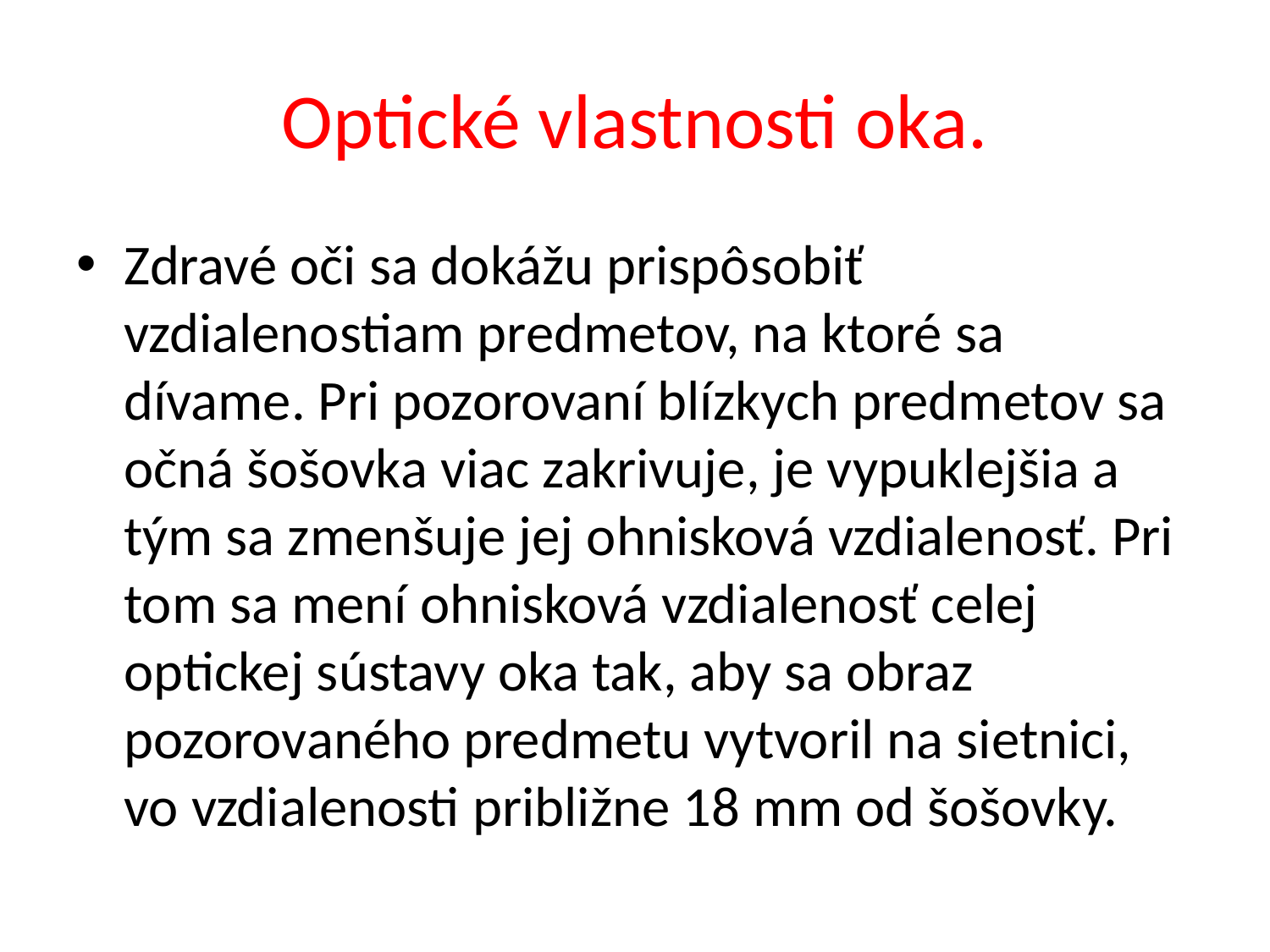

# Optické vlastnosti oka.
Zdravé oči sa dokážu prispôsobiť vzdialenostiam predmetov, na ktoré sa dívame. Pri pozorovaní blízkych predmetov sa očná šošovka viac zakrivuje, je vypuklejšia a tým sa zmenšuje jej ohnisková vzdialenosť. Pri tom sa mení ohnisková vzdialenosť celej optickej sústavy oka tak, aby sa obraz pozorovaného predmetu vytvoril na sietnici, vo vzdialenosti približne 18 mm od šošovky.